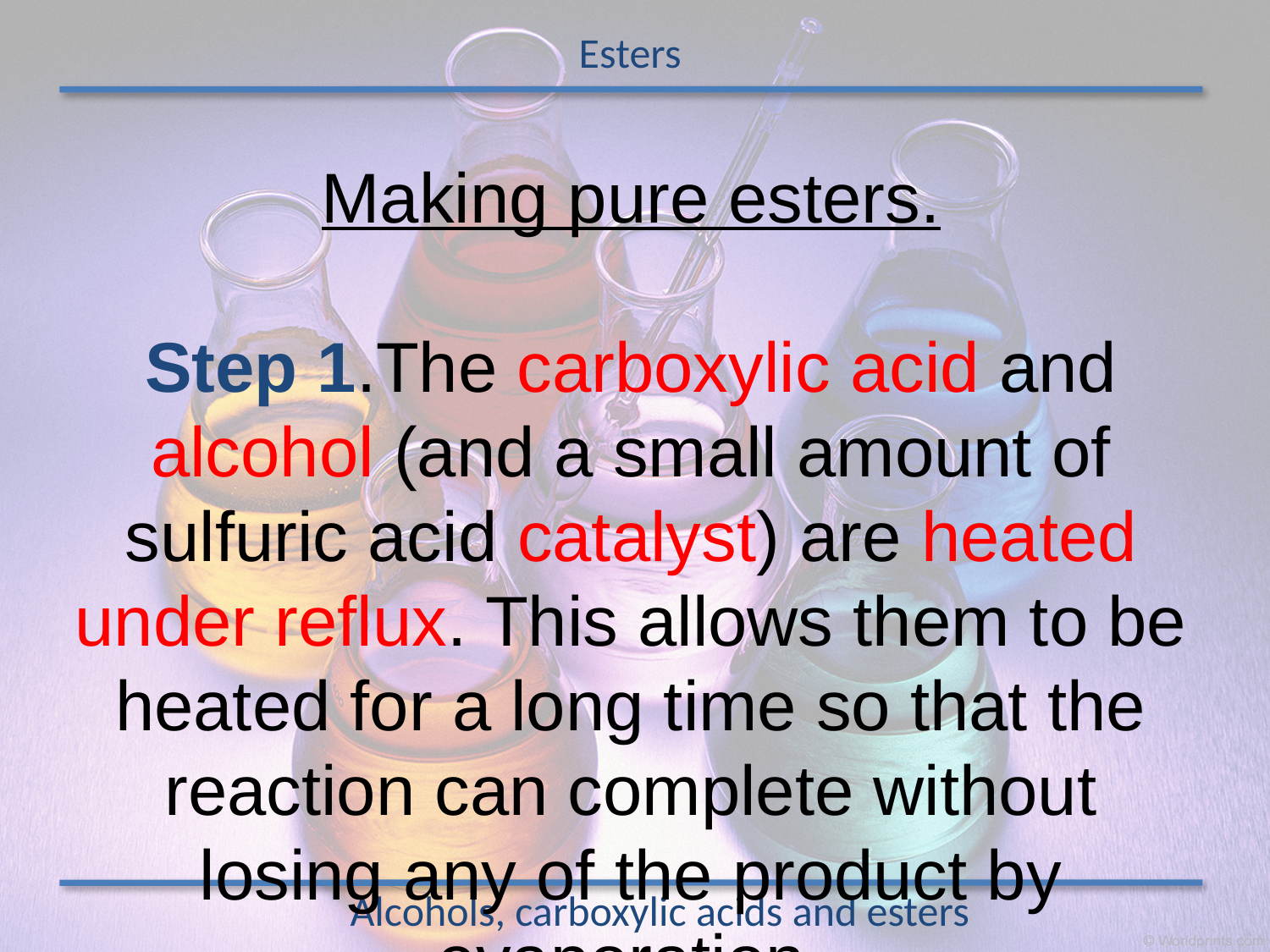

Esters
Making pure esters.

Step 1.The carboxylic acid and alcohol (and a small amount of sulfuric acid catalyst) are heated under reflux. This allows them to be heated for a long time so that the reaction can complete without losing any of the product by evaporation.
Alcohols, carboxylic acids and esters